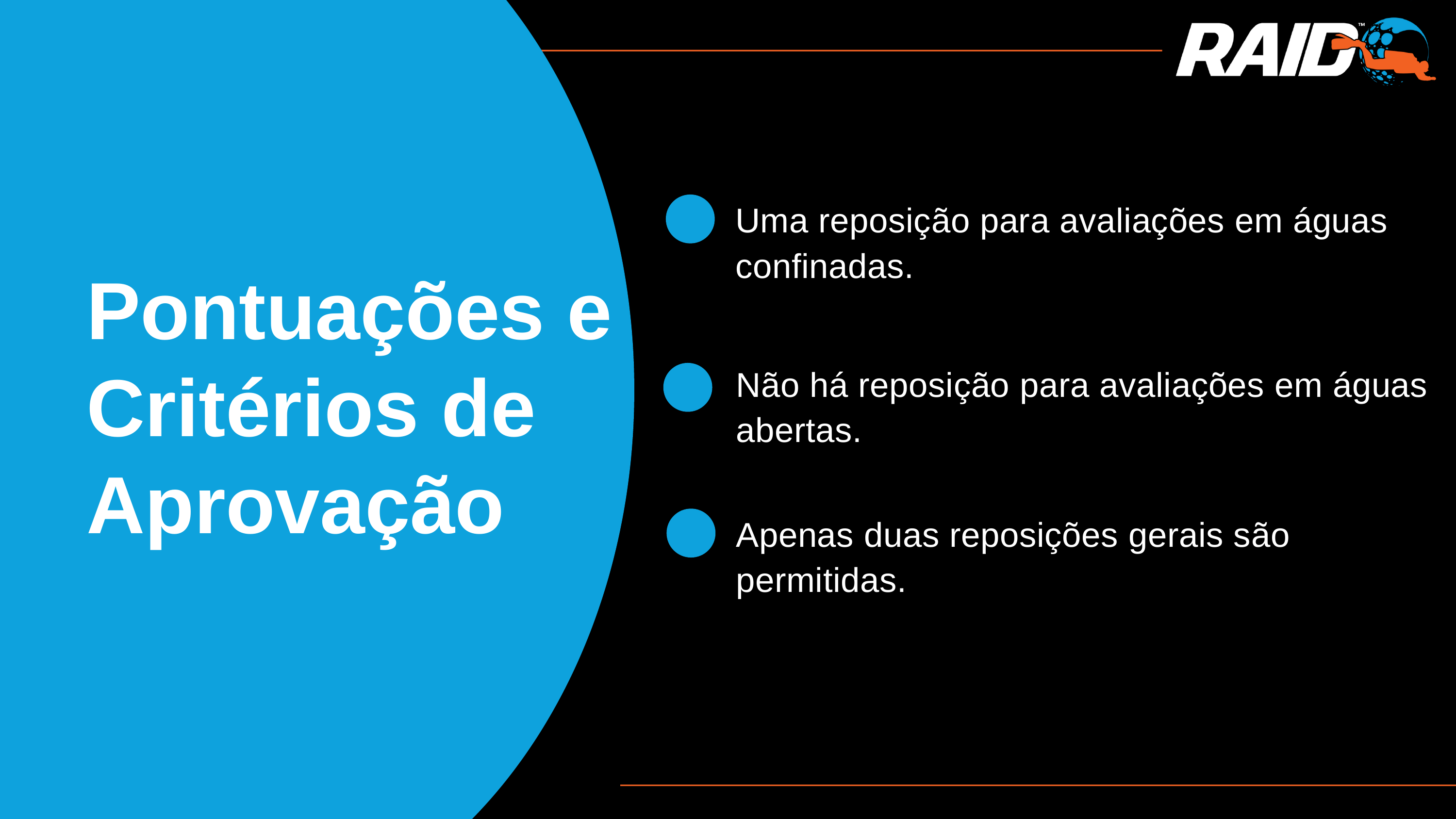

Uma reposição para avaliações em águas confinadas.

Pontuações e Critérios de Aprovação
Não há reposição para avaliações em águas abertas.

Apenas duas reposições gerais são permitidas.